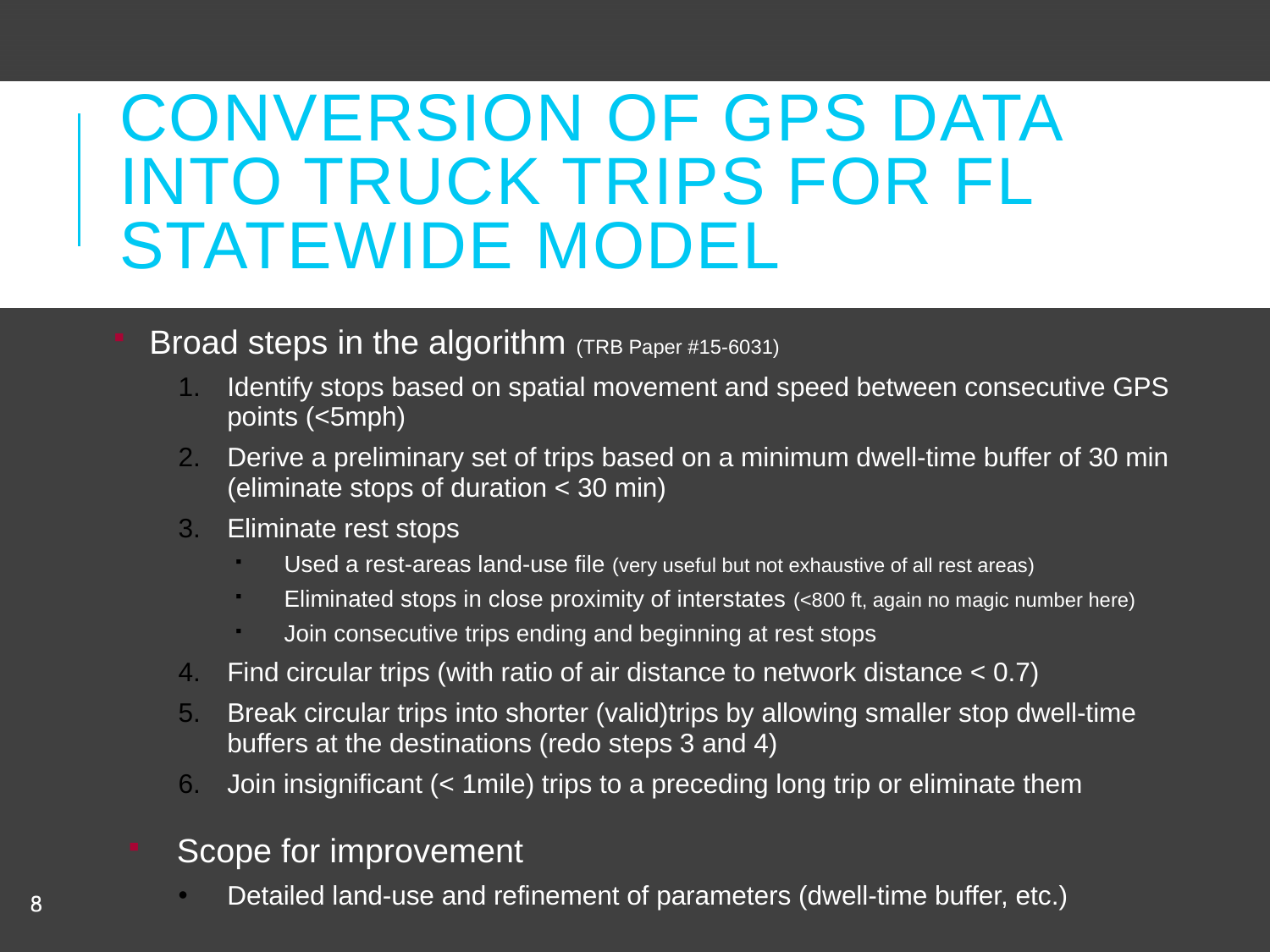

# Conversion of GPS Data into Truck Trips for FL Statewide Model
Broad steps in the algorithm (TRB Paper #15-6031)
Identify stops based on spatial movement and speed between consecutive GPS points (<5mph)
Derive a preliminary set of trips based on a minimum dwell-time buffer of 30 min (eliminate stops of duration < 30 min)
Eliminate rest stops
Used a rest-areas land-use file (very useful but not exhaustive of all rest areas)
Eliminated stops in close proximity of interstates (<800 ft, again no magic number here)
Join consecutive trips ending and beginning at rest stops
Find circular trips (with ratio of air distance to network distance < 0.7)
Break circular trips into shorter (valid)trips by allowing smaller stop dwell-time buffers at the destinations (redo steps 3 and 4)
Join insignificant (< 1mile) trips to a preceding long trip or eliminate them
Scope for improvement
Detailed land-use and refinement of parameters (dwell-time buffer, etc.)
8